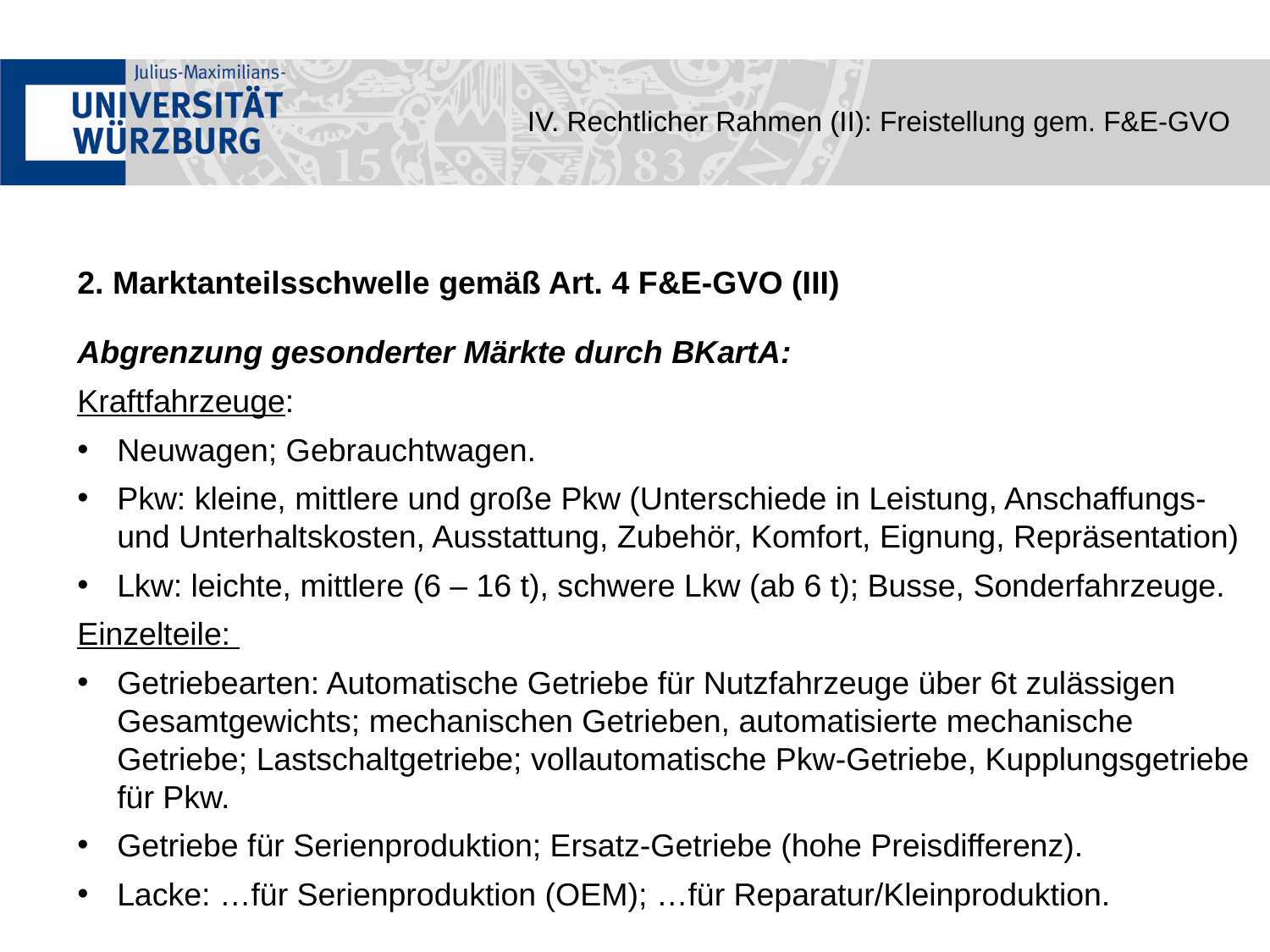

IV. Rechtlicher Rahmen (II): Freistellung gem. F&E-GVO
2. Marktanteilsschwelle gemäß Art. 4 F&E-GVO (III)
Abgrenzung gesonderter Märkte durch BKartA:
Kraftfahrzeuge:
Neuwagen; Gebrauchtwagen.
Pkw: kleine, mittlere und große Pkw (Unterschiede in Leistung, Anschaffungs- und Unterhaltskosten, Ausstattung, Zubehör, Komfort, Eignung, Repräsentation)
Lkw: leichte, mittlere (6 – 16 t), schwere Lkw (ab 6 t); Busse, Sonderfahrzeuge.
Einzelteile:
Getriebearten: Automatische Getriebe für Nutzfahrzeuge über 6t zulässigen Gesamtgewichts; mechanischen Getrieben, automatisierte mechanische Getriebe; Lastschaltgetriebe; vollautomatische Pkw-Getriebe, Kupplungsgetriebe für Pkw.
Getriebe für Serienproduktion; Ersatz-Getriebe (hohe Preisdifferenz).
Lacke: …für Serienproduktion (OEM); …für Reparatur/Kleinproduktion.